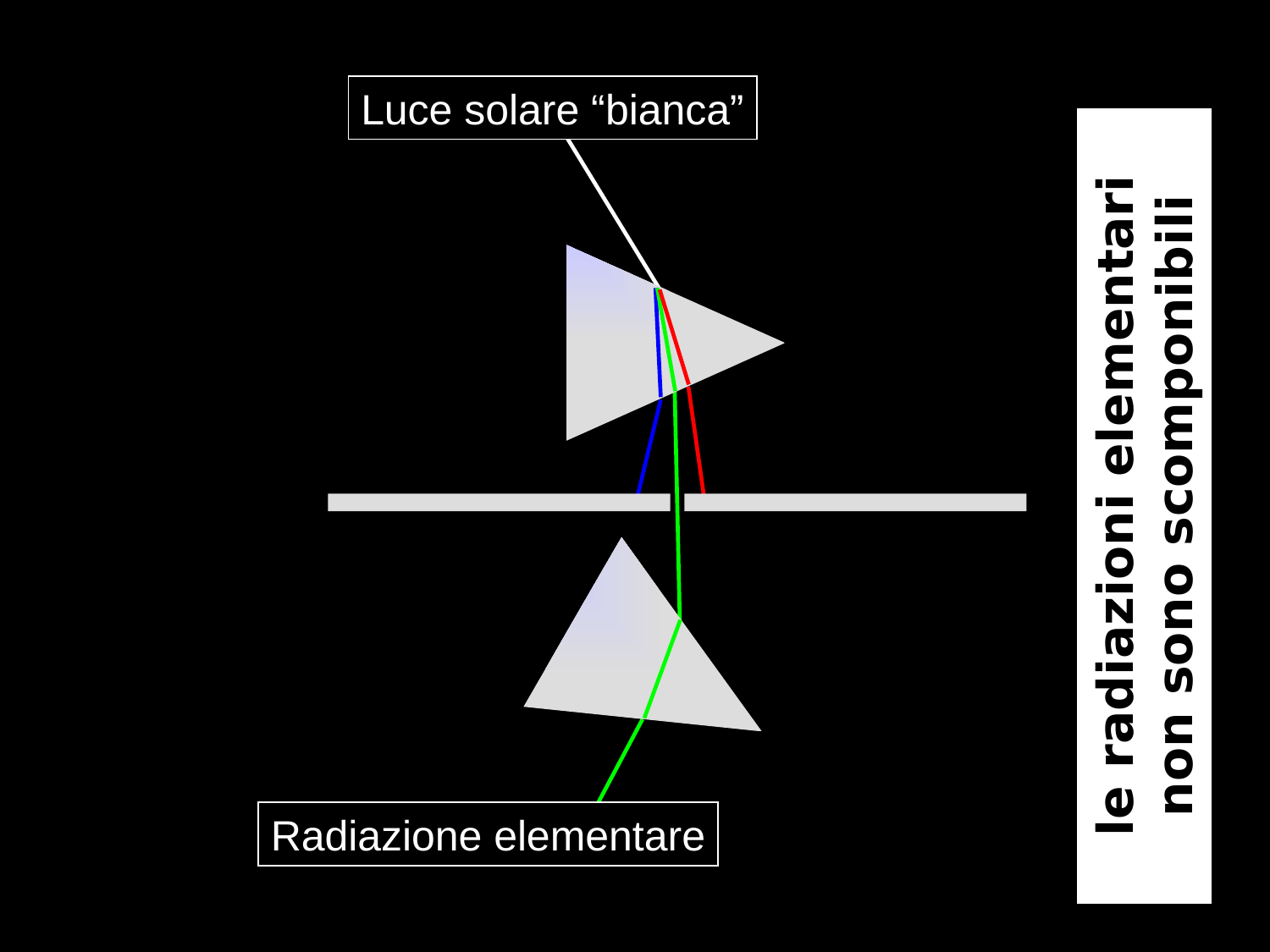

Luce solare “bianca”

le radiazioni elementari non sono scomponibili

Radiazione elementare